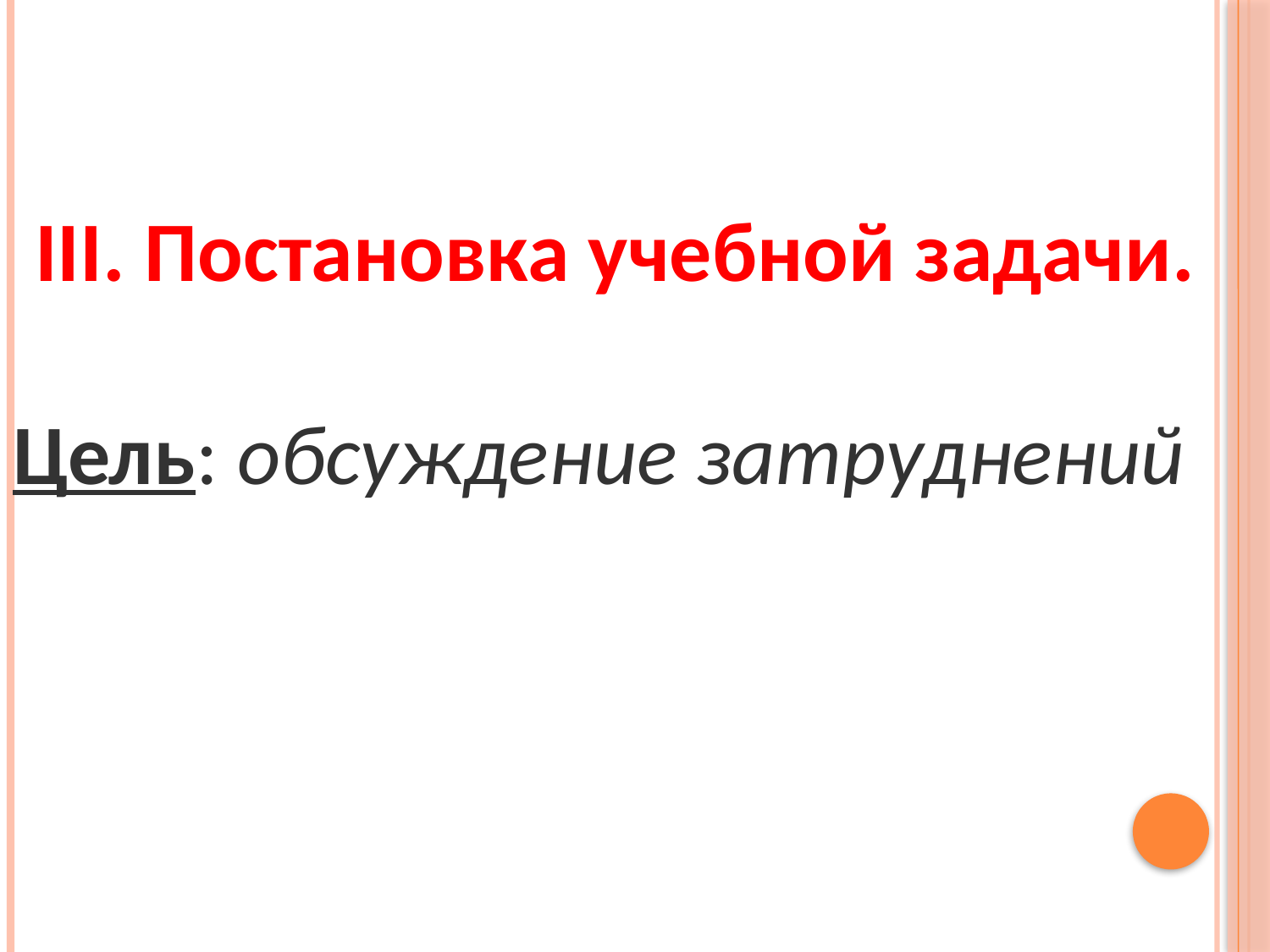

III. Постановка учебной задачи.

Цель: обсуждение затруднений